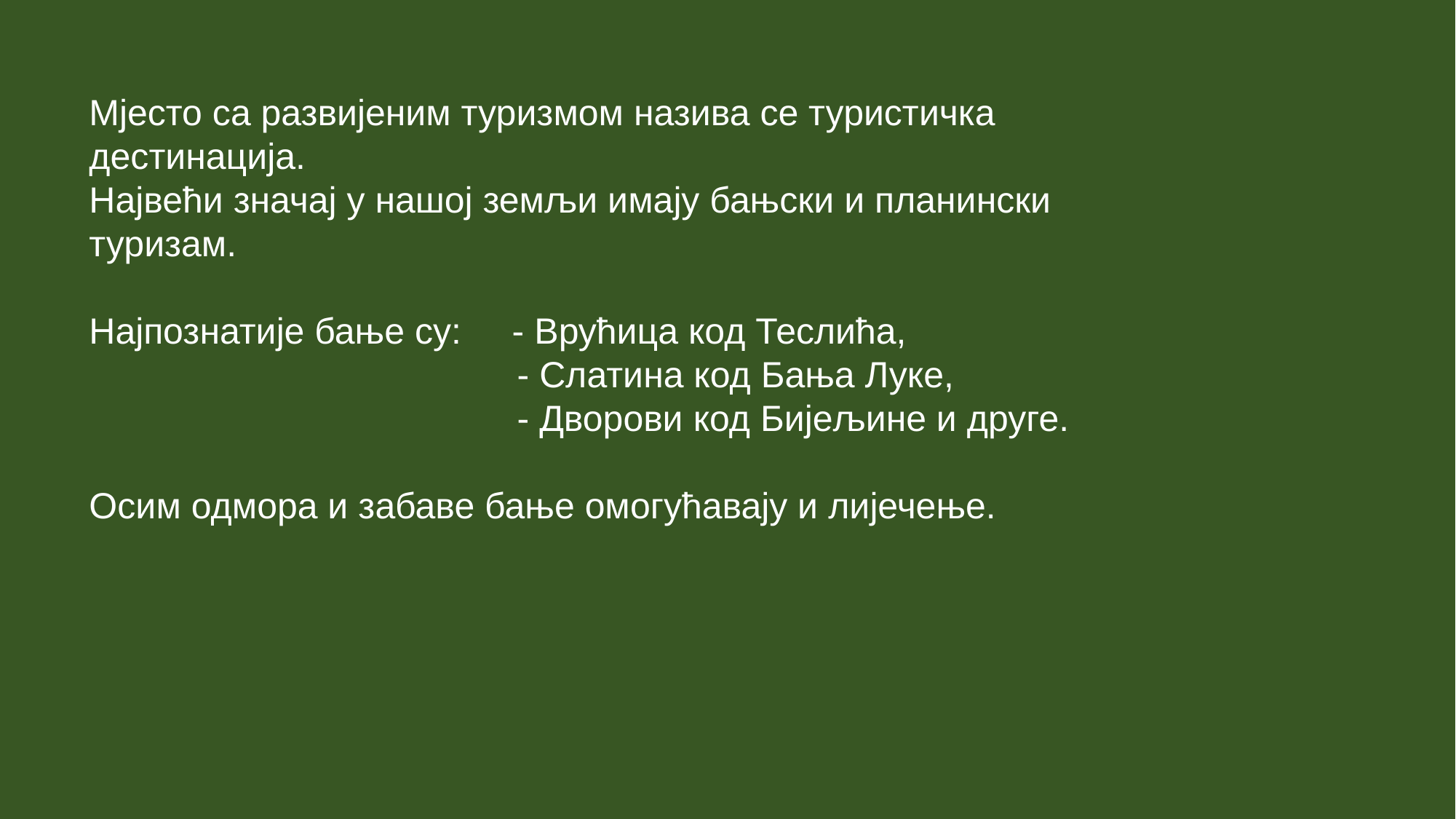

Мјесто са развијеним туризмом назива се туристичка
дестинација.
Највећи значај у нашој земљи имају бањски и планински
туризам.

Најпознатије бање су:     - Врућица код Теслића,
                                          - Слатина код Бања Луке,
                                          - Дворови код Бијељине и друге.

Осим одмора и забаве бање омогућавају и лијечење.